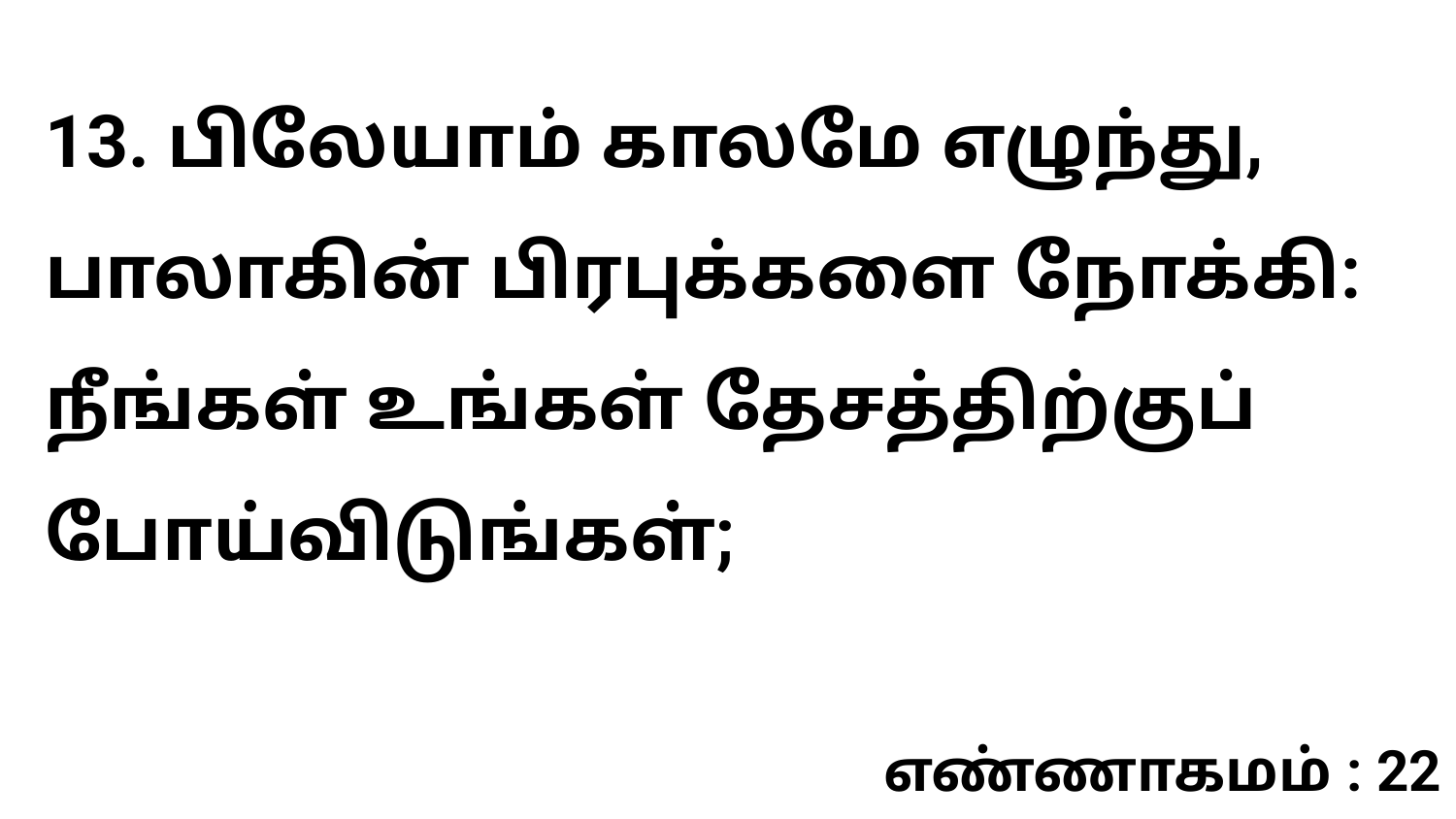

13. பிலேயாம் காலமே எழுந்து, பாலாகின் பிரபுக்களை நோக்கி: நீங்கள் உங்கள் தேசத்திற்குப் போய்விடுங்கள்;
எண்ணாகமம் : 22